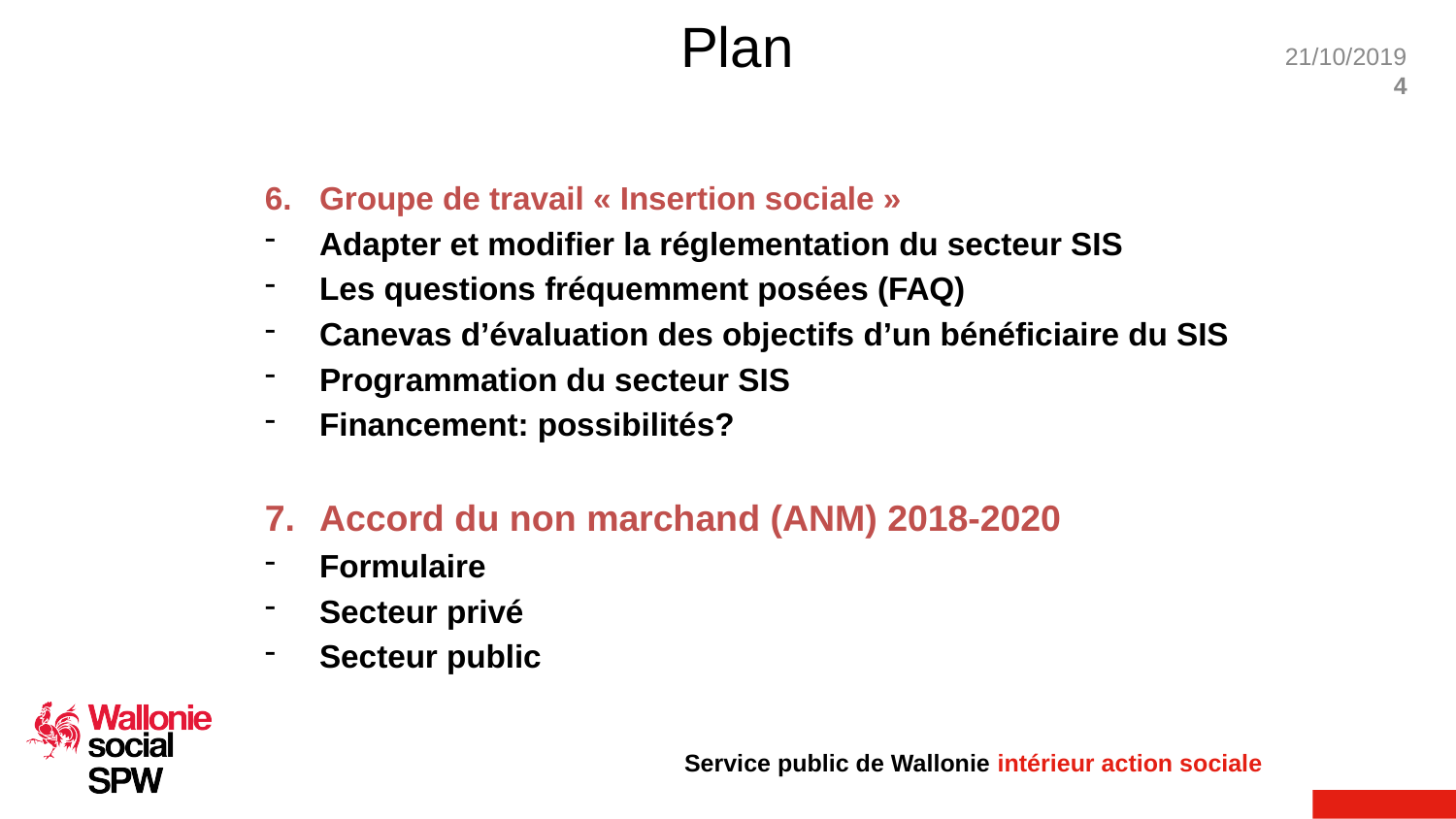

Plan

6.	Groupe de travail « Insertion sociale »
Adapter et modifier la réglementation du secteur SIS
Les questions fréquemment posées (FAQ)
Canevas d’évaluation des objectifs d’un bénéficiaire du SIS
Programmation du secteur SIS
Financement: possibilités?

7.	Accord du non marchand (ANM) 2018-2020
Formulaire
Secteur privé
Secteur public